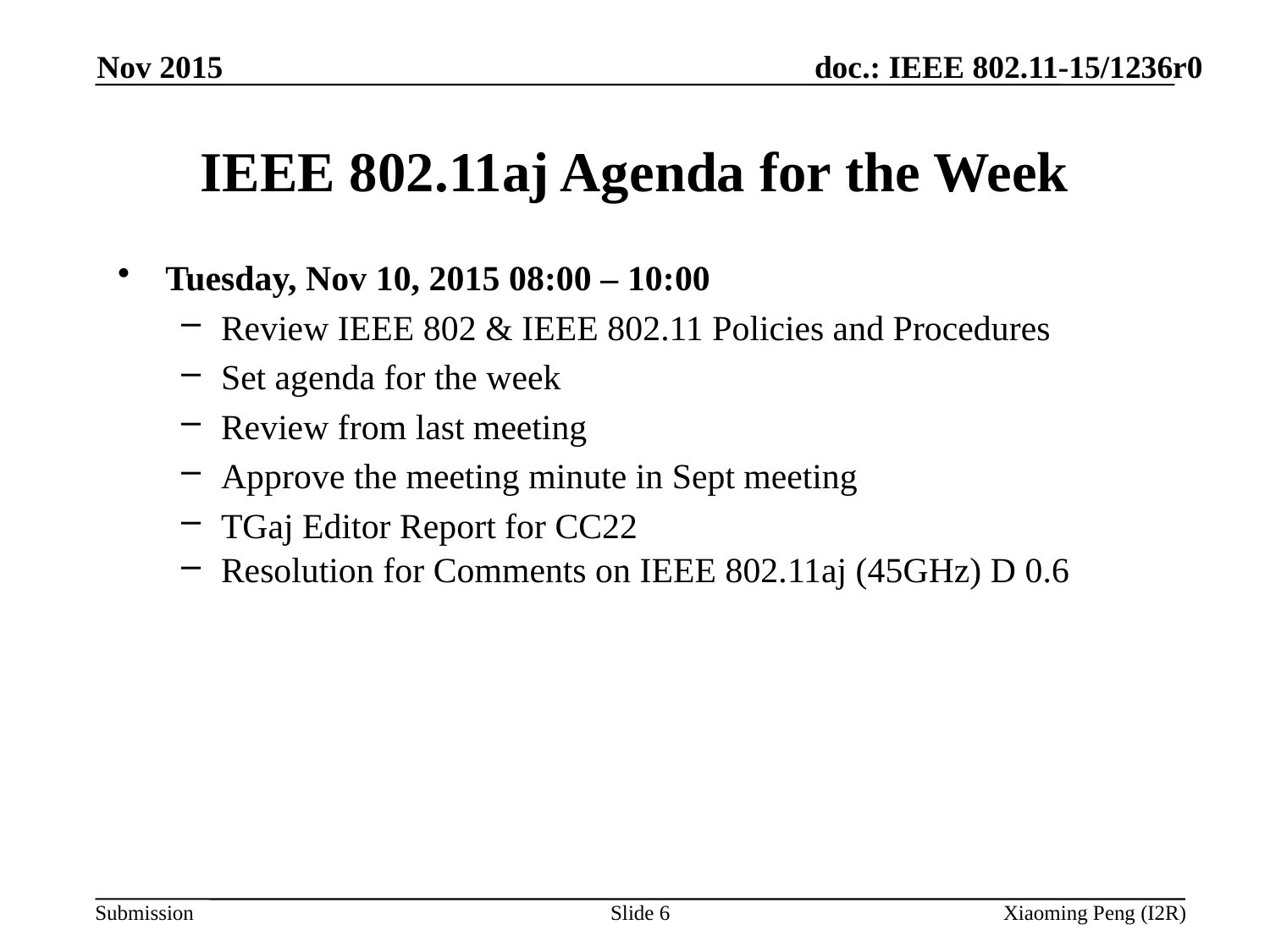

Nov 2015
# IEEE 802.11aj Agenda for the Week
Tuesday, Nov 10, 2015 08:00 – 10:00
Review IEEE 802 & IEEE 802.11 Policies and Procedures
Set agenda for the week
Review from last meeting
Approve the meeting minute in Sept meeting
TGaj Editor Report for CC22
Resolution for Comments on IEEE 802.11aj (45GHz) D 0.6
Slide 6
Xiaoming Peng (I2R)